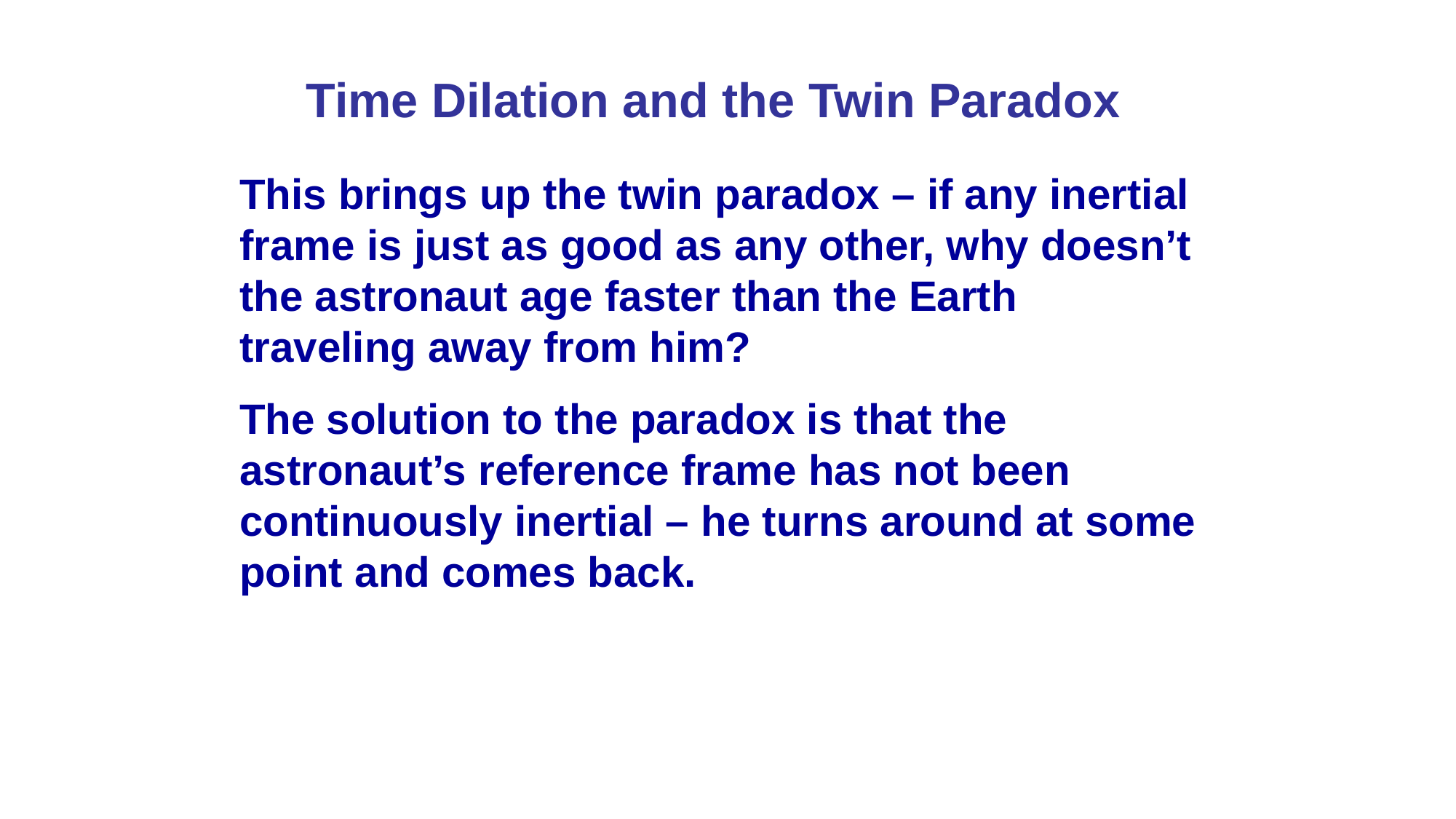

Time Dilation and the Twin Paradox
This brings up the twin paradox – if any inertial frame is just as good as any other, why doesn’t the astronaut age faster than the Earth traveling away from him?
The solution to the paradox is that the astronaut’s reference frame has not been continuously inertial – he turns around at some point and comes back.